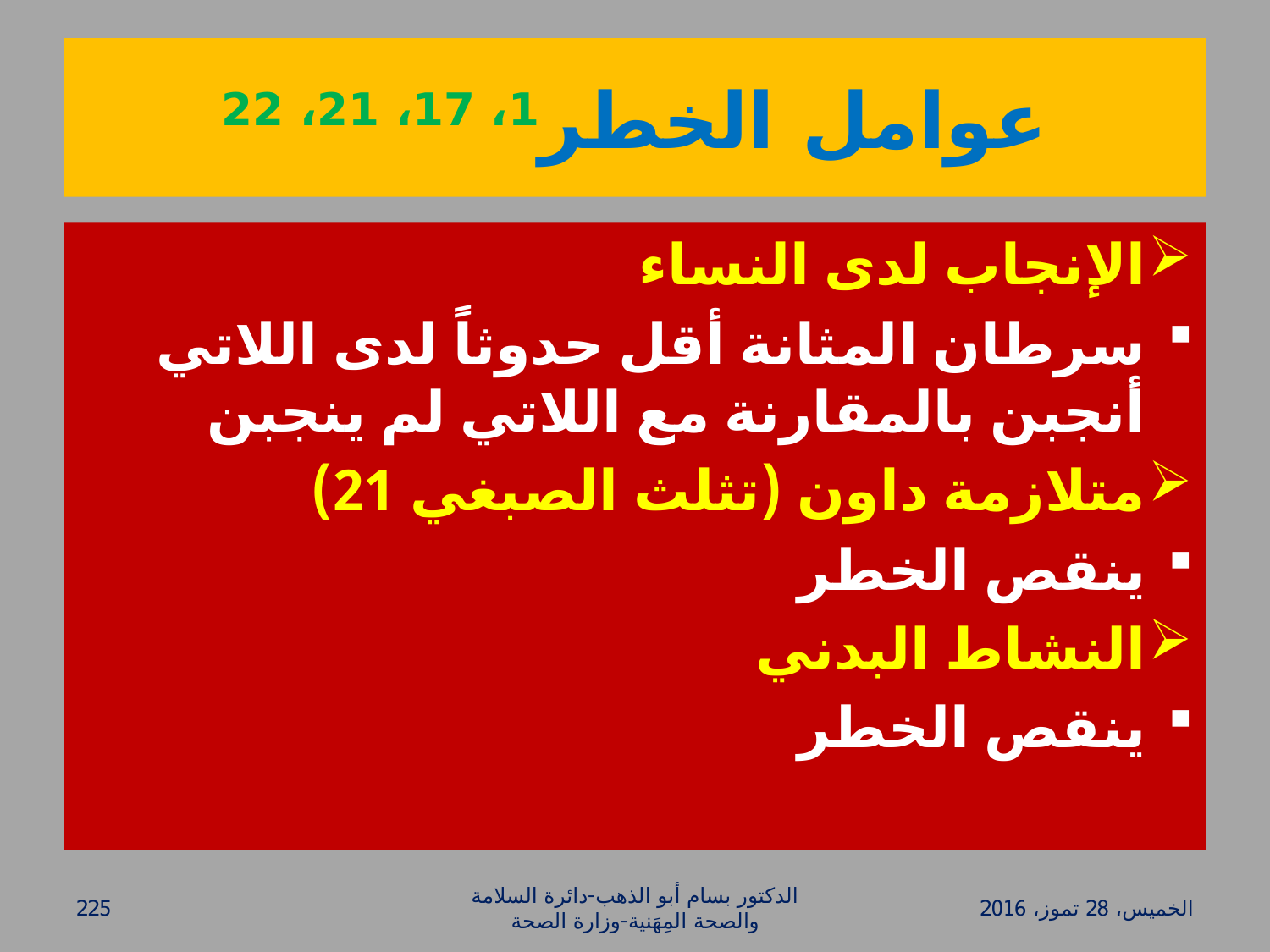

# عوامل الخطر1، 17، 21، 22
الإنجاب لدى النساء
سرطان المثانة أقل حدوثاً لدى اللاتي أنجبن بالمقارنة مع اللاتي لم ينجبن
متلازمة داون (تثلث الصبغي 21)
ينقص الخطر
النشاط البدني
ينقص الخطر
225
الدكتور بسام أبو الذهب-دائرة السلامة والصحة المِهَنية-وزارة الصحة
الخميس، 28 تموز، 2016